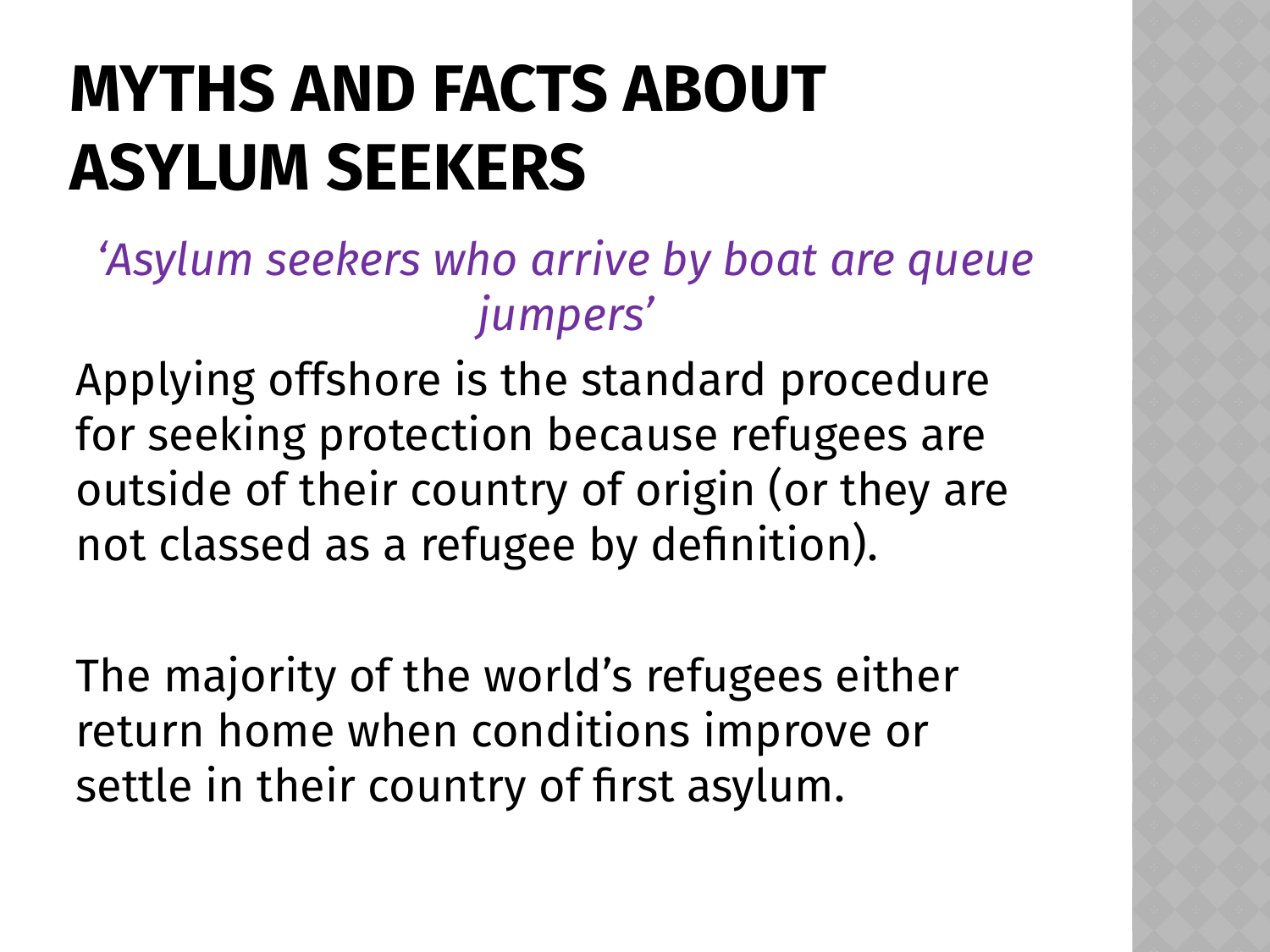

# Myths and facts about asylum seekers
‘Asylum seekers who arrive by boat are queue jumpers’
Applying offshore is the standard procedure for seeking protection because refugees are outside of their country of origin (or they are not classed as a refugee by definition).

The majority of the world’s refugees either return home when conditions improve or settle in their country of first asylum.